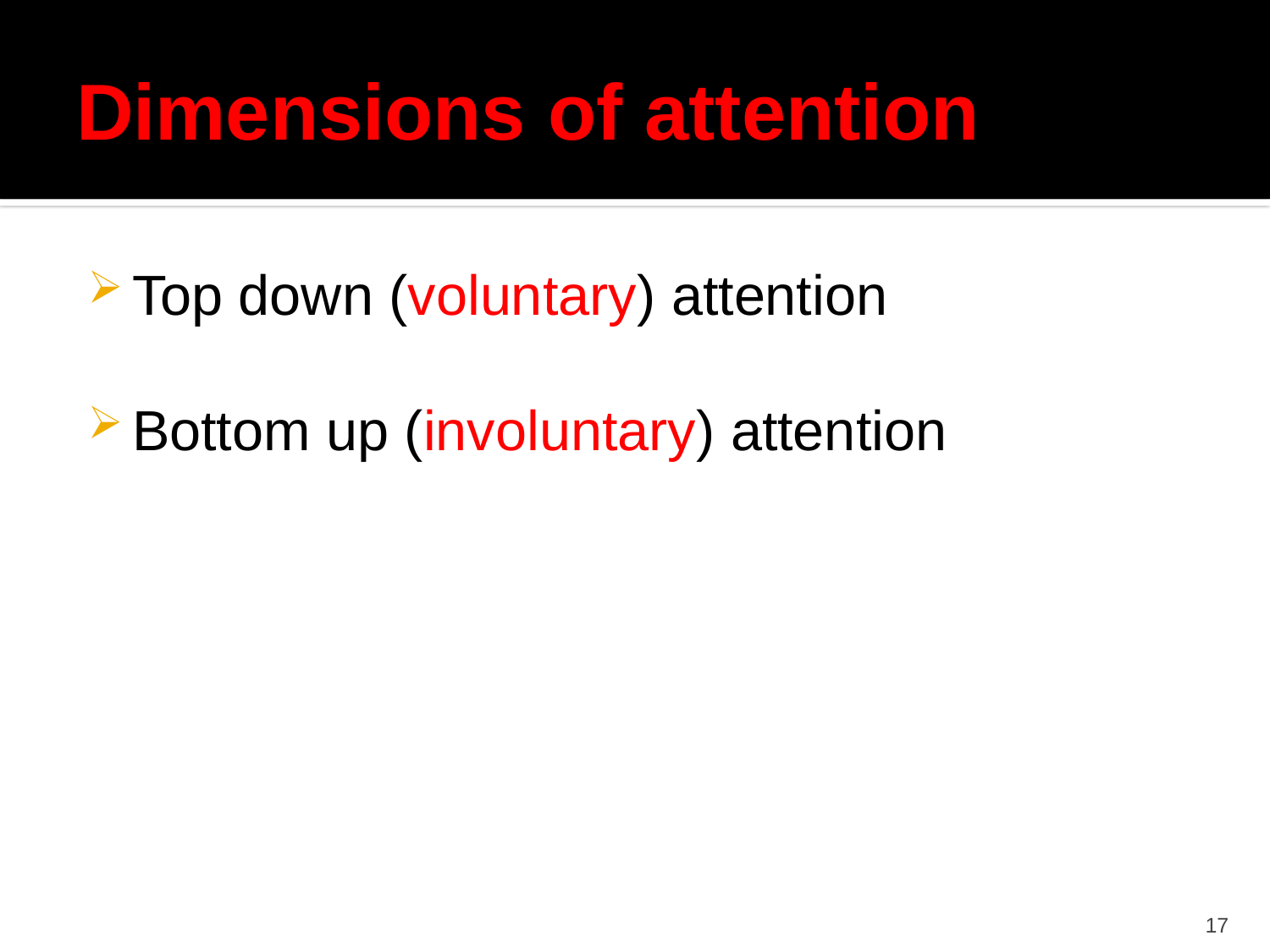

# Dimensions of attention
Top down (voluntary) attention

Bottom up (involuntary) attention
17